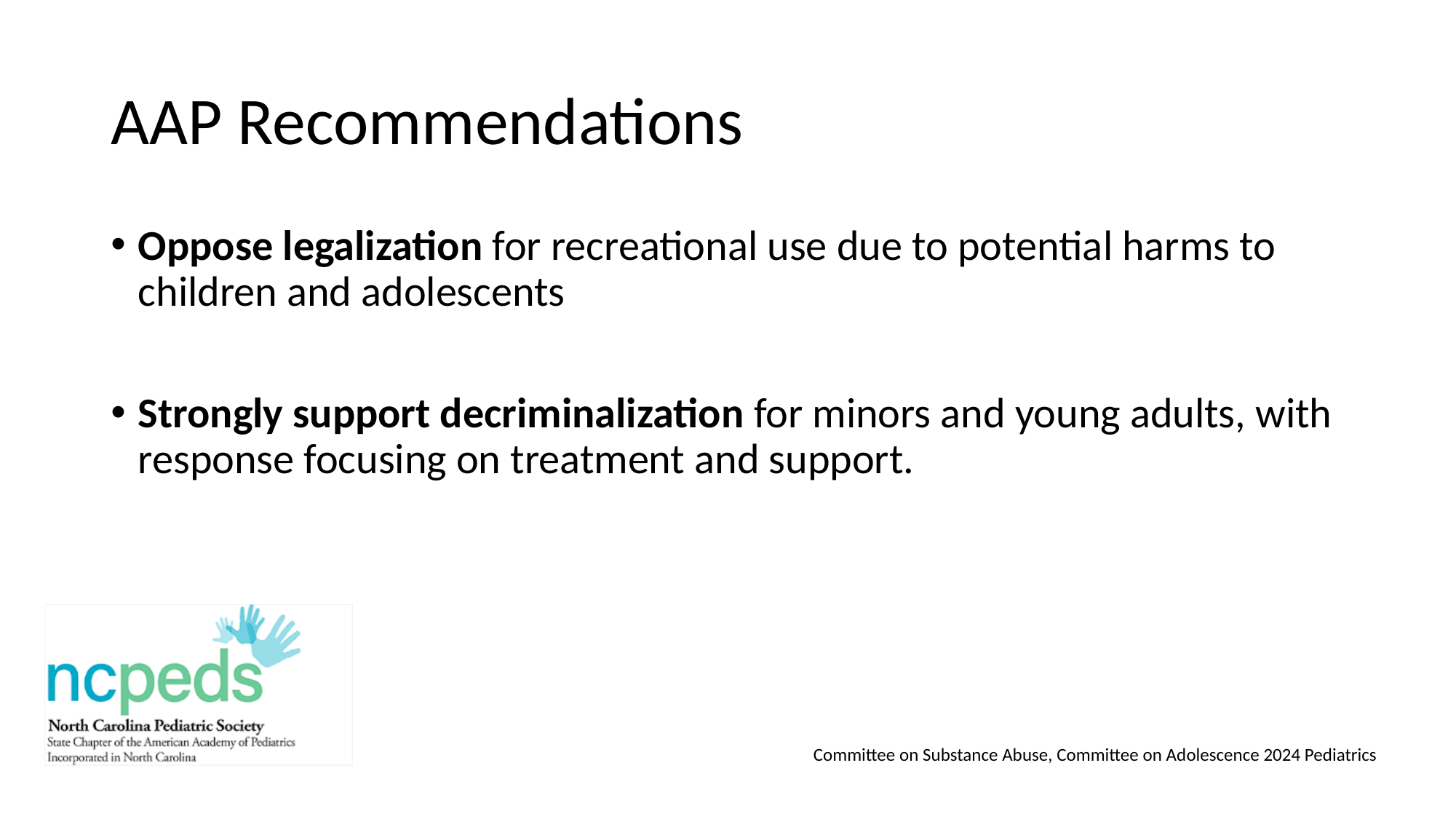

# AAP Recommendations
Oppose legalization for recreational use due to potential harms to children and adolescents

Strongly support decriminalization for minors and young adults, with response focusing on treatment and support.

Committee on Substance Abuse, Committee on Adolescence 2024 Pediatrics